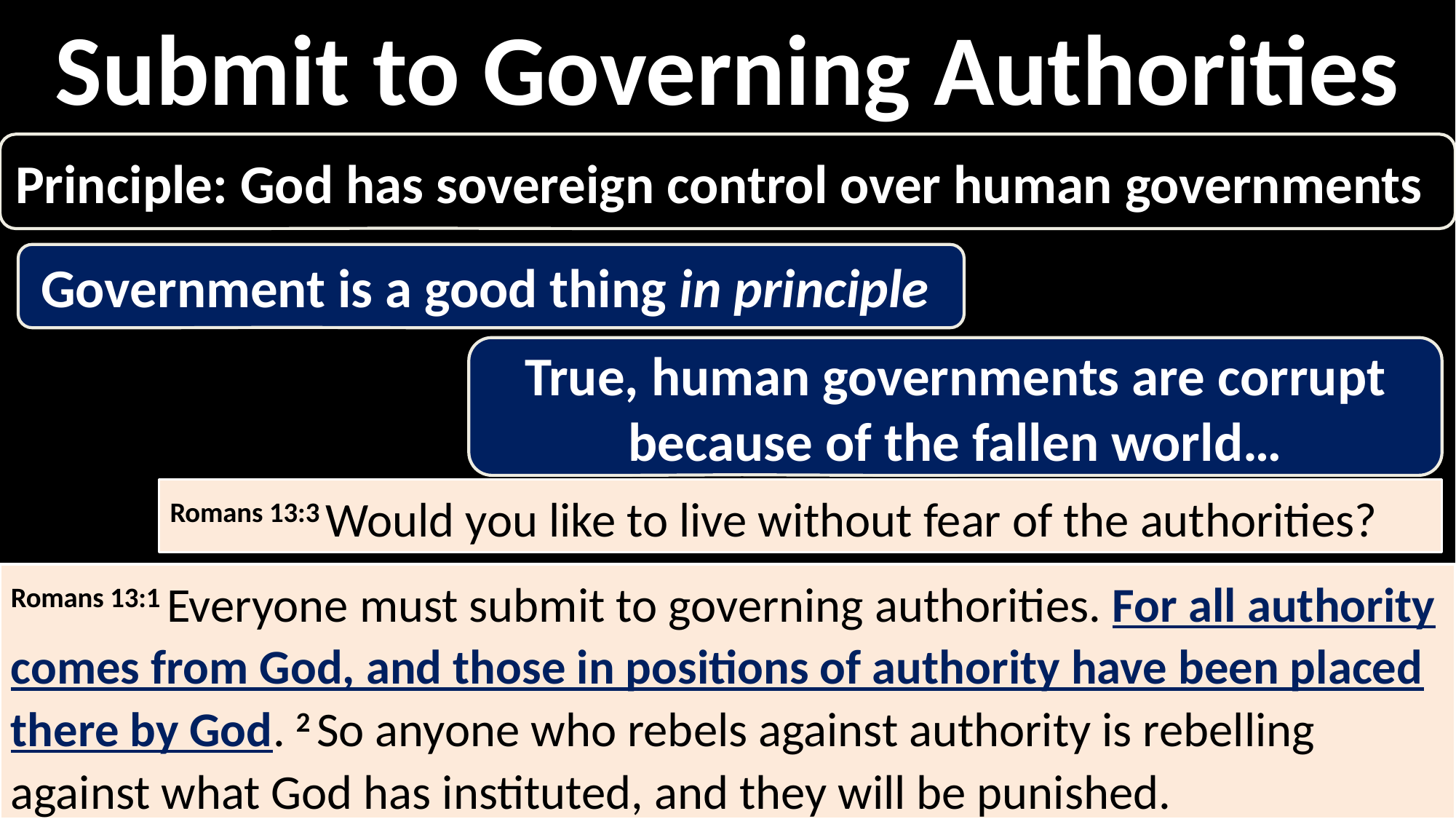

Submit to Governing Authorities
Principle: God has sovereign control over human governments
Government is a good thing in principle
True, human governments are corrupt because of the fallen world…
Romans 13:3 Would you like to live without fear of the authorities?
Romans 13:1 Everyone must submit to governing authorities. For all authority comes from God, and those in positions of authority have been placed there by God. 2 So anyone who rebels against authority is rebelling against what God has instituted, and they will be punished.